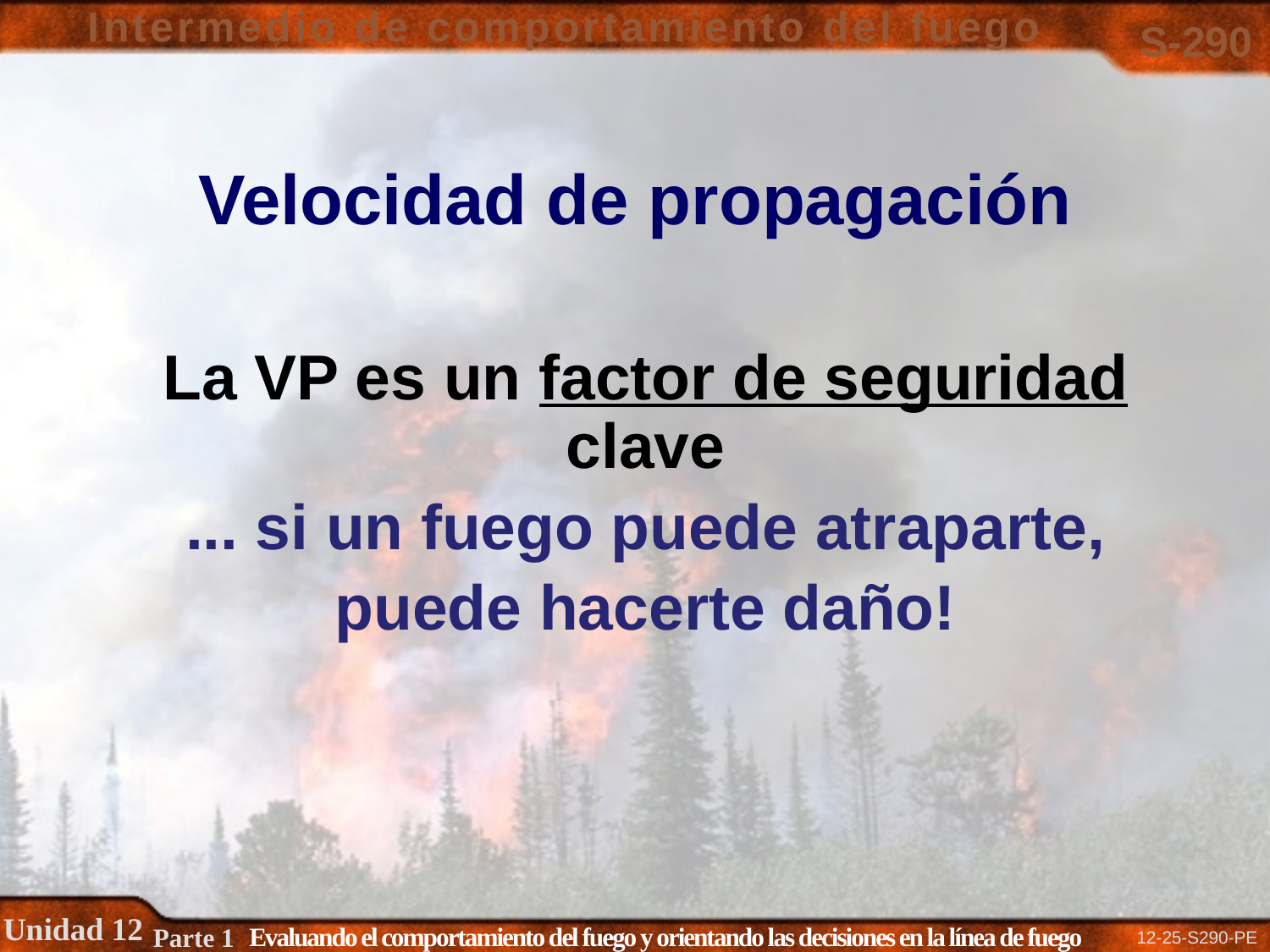

Velocidad de propagación
La VP es un factor de seguridad clave
... si un fuego puede atraparte,
puede hacerte daño!